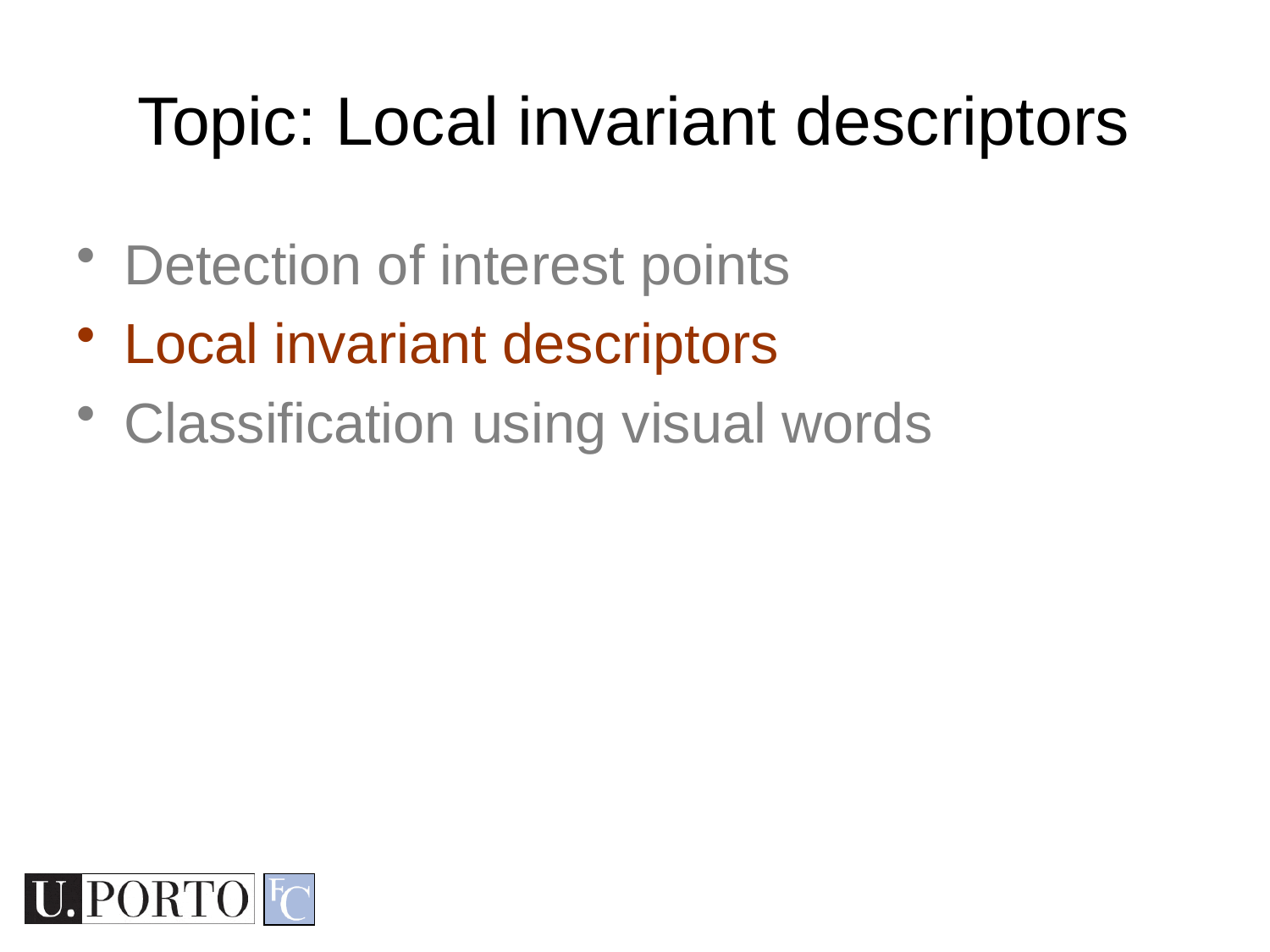

# Topic: Local invariant descriptors
Detection of interest points
Local invariant descriptors
Classification using visual words